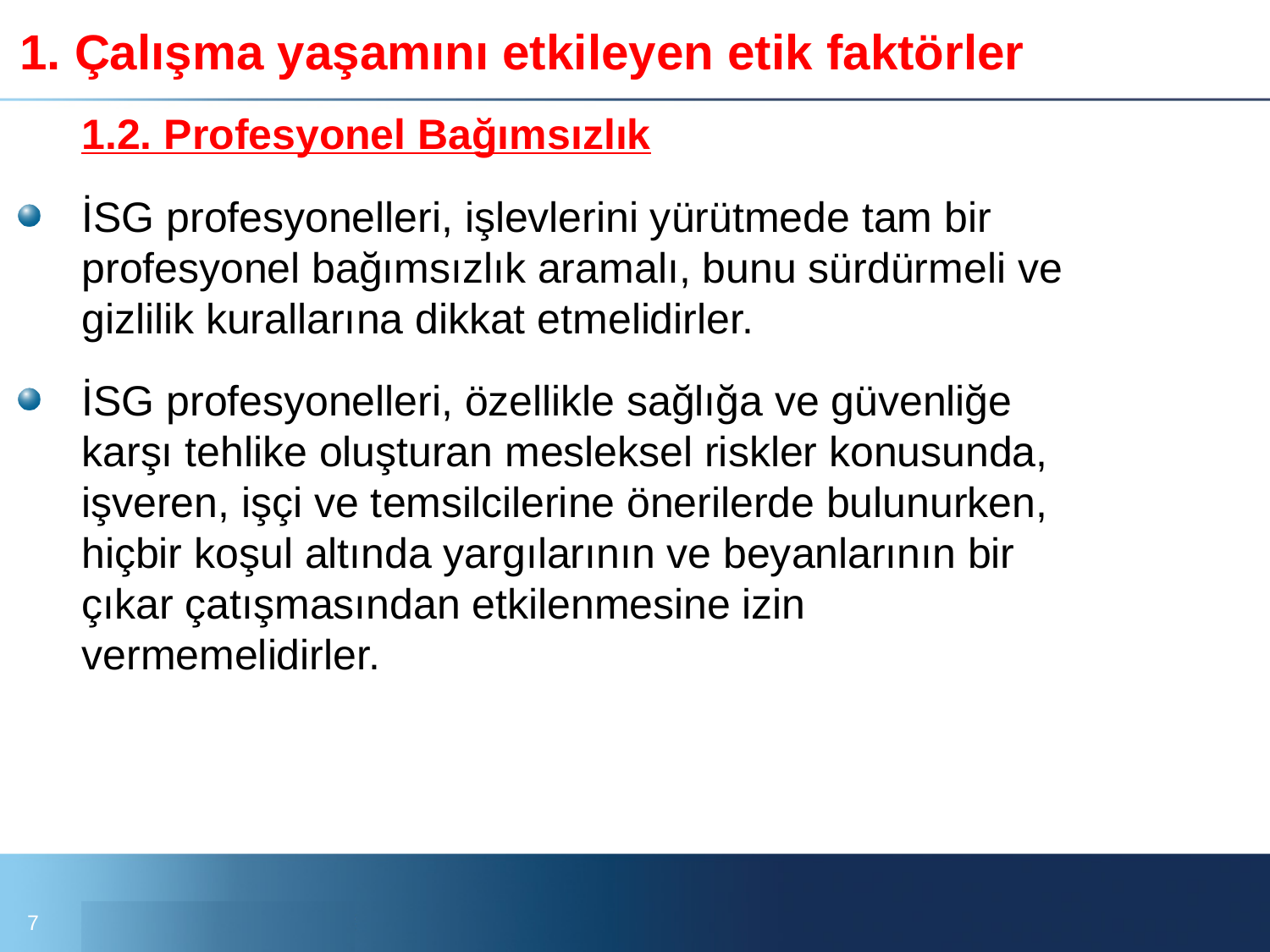

# 1. Çalışma yaşamını etkileyen etik faktörler
	1.2. Profesyonel Bağımsızlık
İSG profesyonelleri, işlevlerini yürütmede tam bir profesyonel bağımsızlık aramalı, bunu sürdürmeli ve gizlilik kurallarına dikkat etmelidirler.
İSG profesyonelleri, özellikle sağlığa ve güvenliğe karşı tehlike oluşturan mesleksel riskler konusunda, işveren, işçi ve temsilcilerine önerilerde bulunurken, hiçbir koşul altında yargılarının ve beyanlarının bir çıkar çatışmasından etkilenmesine izin vermemelidirler.
7